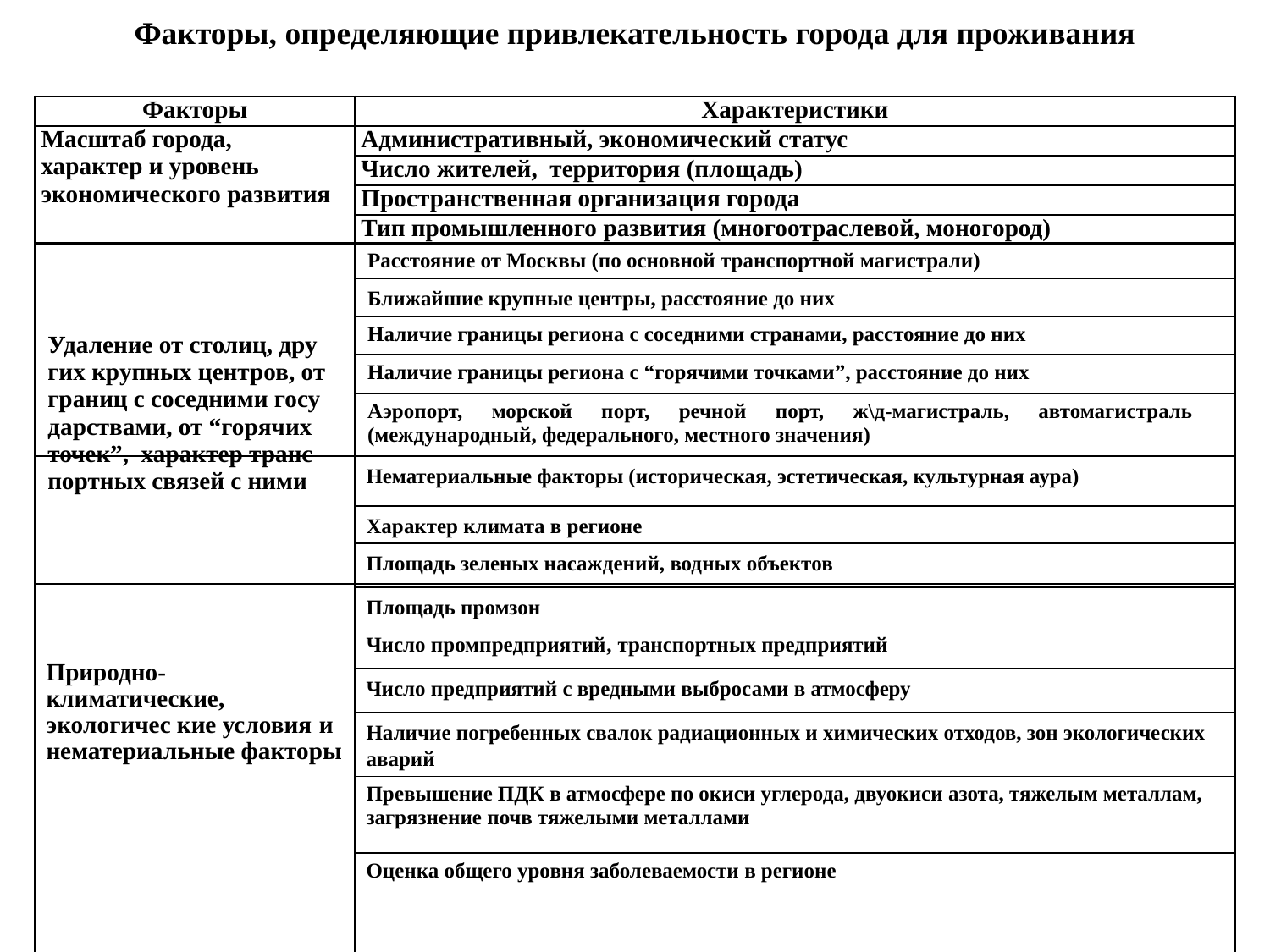

Факторы, определяющие привлекательность города для проживания
| Факторы | Характеристики |
| --- | --- |
| Масштаб города, характер и уровень экономического развития | Административный, экономический статус |
|  | Число жителей, территория (площадь) |
|  | Пространственная организация города |
|  | Тип промышленного развития (многоотраслевой, моногород) |
| Удаление от столиц, дру гих крупных центров, от границ с соседними госу дарствами, от “горячих точек”, характер транс портных связей с ними | Расстояние от Москвы (по основной транспортной магистрали) |
| --- | --- |
|  | Ближайшие крупные центры, расстояние до них |
|  | Наличие границы региона с соседними странами, расстояние до них |
|  | Наличие границы региона с “горячими точками”, расстояние до них |
|  | Аэропорт, морской порт, речной порт, ж\д-магистраль, автомагистраль (международный, федерального, местного значения) |
| Природно-климатические, экологичес кие условия и нематериальные факторы | Нематериальные факторы (историческая, эстетическая, культурная аура) |
| --- | --- |
|  | Характер климата в регионе |
|  | Площадь зеленых насаждений, водных объектов |
|  | Площадь промзон |
|  | Число промпредприятий, транспортных предприятий |
|  | Число предприятий с вредными выбросами в атмосферу |
|  | Наличие погребенных свалок радиационных и химических отходов, зон экологических аварий |
|  | Превышение ПДК в атмосфере по окиси углерода, двуокиси азота, тяжелым металлам, загрязнение почв тяжелыми металлами |
|  | Оценка общего уровня заболеваемости в регионе |